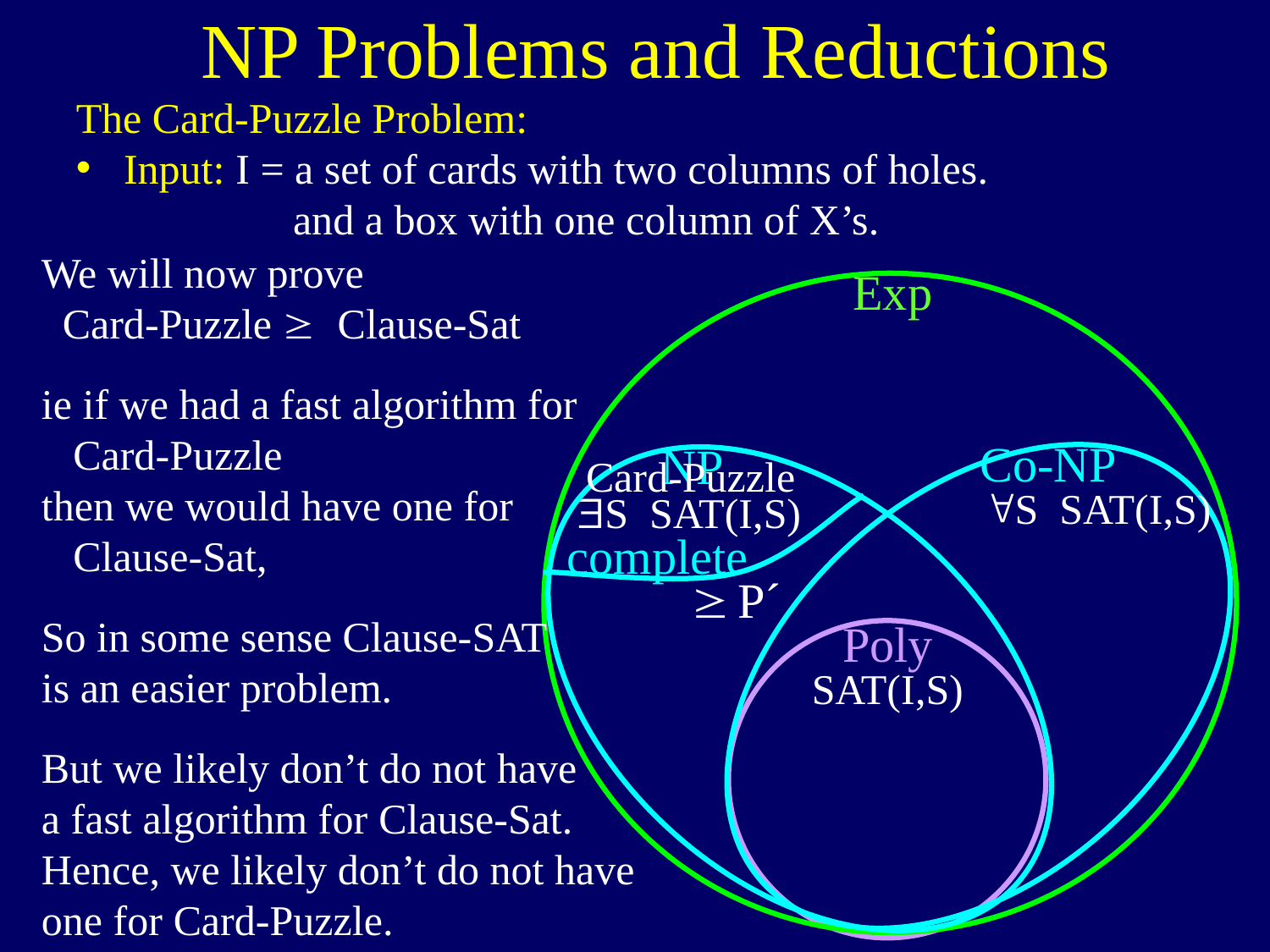

NP Problems and Reductions
The Card-Puzzle Problem:
Input: I = a set of cards with two columns of holes.
                and a box with one column of X’s.
We will now prove
  Card-Puzzle ≥ Clause-Sat

ie if we had a fast algorithm for
   Card-Puzzle
then we would have one for
   Clause-Sat,

So in some sense Clause-SAT
is an easier problem.

But we likely don’t do not have
a fast algorithm for Clause-Sat.
Hence, we likely don’t do not have
one for Card-Puzzle.

Exp

Co-NP

NP

∀S SAT(I,S)
∃S SAT(I,S)
Poly

SAT(I,S)
Card-Puzzle

complete
≥ P´